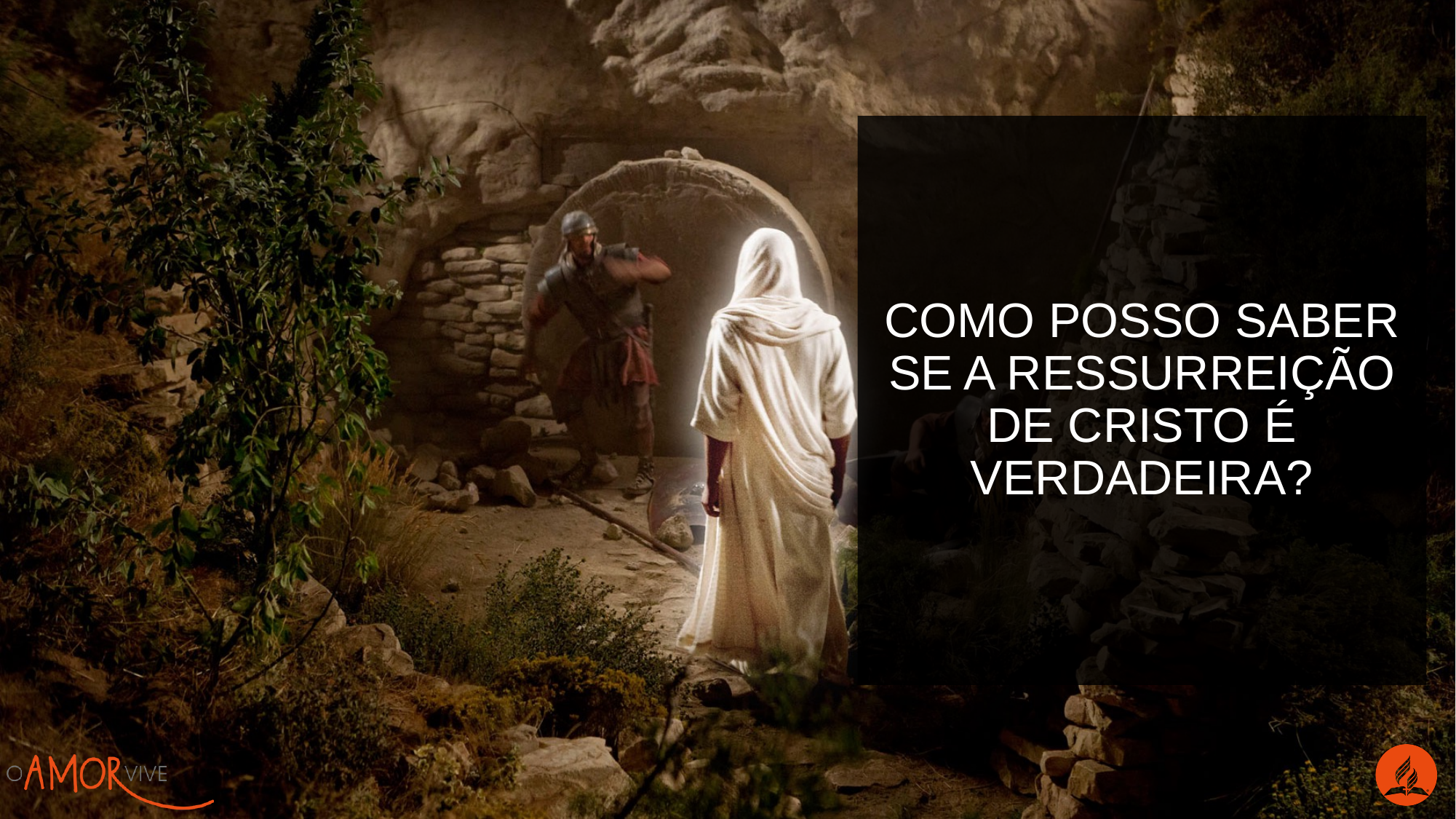

Como posso saber se a ressurreição de Cristo é verdadeira?